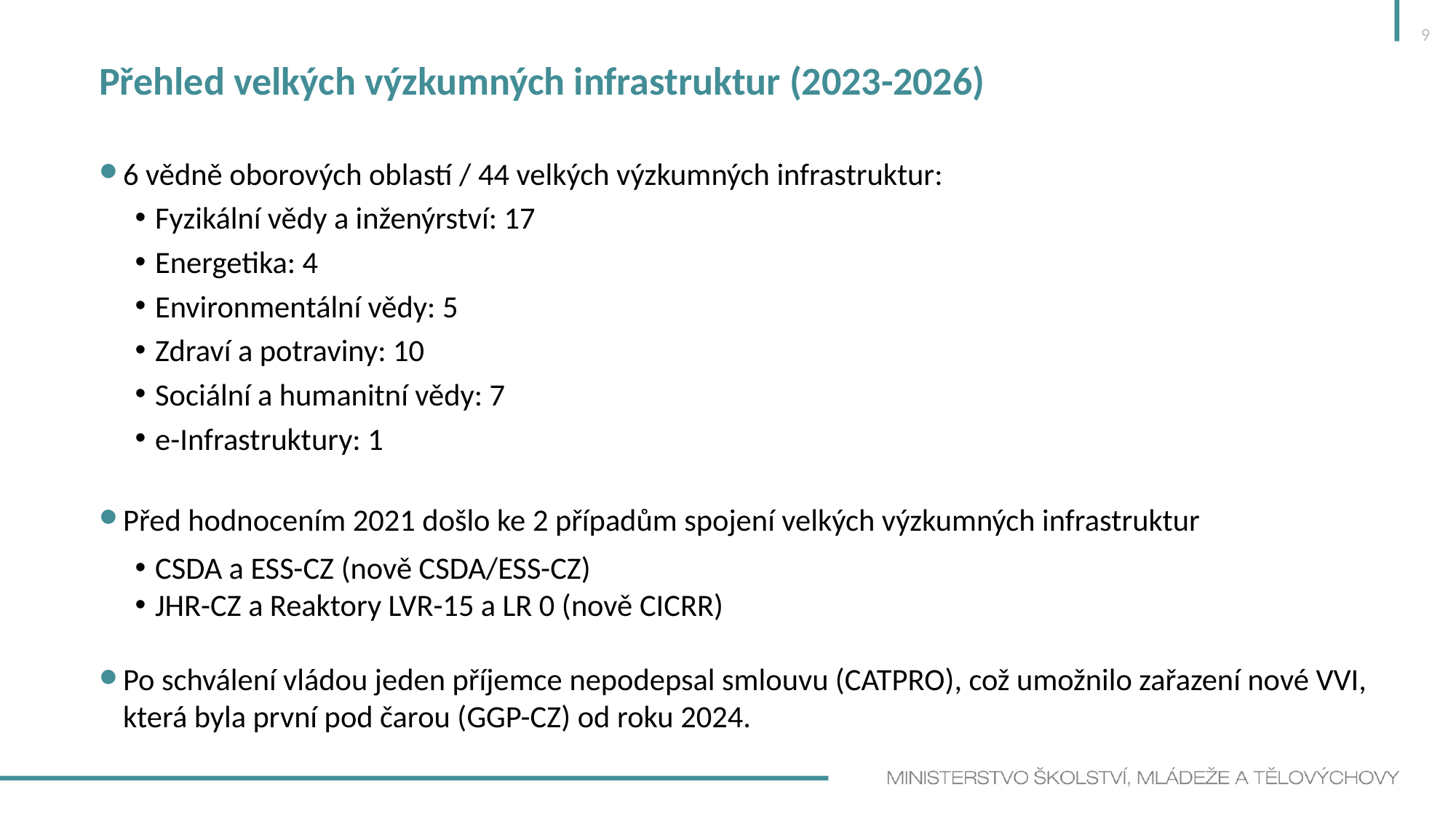

9
Přehled velkých výzkumných infrastruktur (2023-2026)

6 vědně oborových oblastí / 44 velkých výzkumných infrastruktur:
Fyzikální vědy a inženýrství: 17
Energetika: 4
Environmentální vědy: 5
Zdraví a potraviny: 10
Sociální a humanitní vědy: 7
e-Infrastruktury: 1

Před hodnocením 2021 došlo ke 2 případům spojení velkých výzkumných infrastruktur
CSDA a ESS-CZ (nově CSDA/ESS-CZ)
JHR-CZ a Reaktory LVR-15 a LR 0 (nově CICRR)

Po schválení vládou jeden příjemce nepodepsal smlouvu (CATPRO), což umožnilo zařazení nové VVI, která byla první pod čarou (GGP-CZ) od roku 2024.